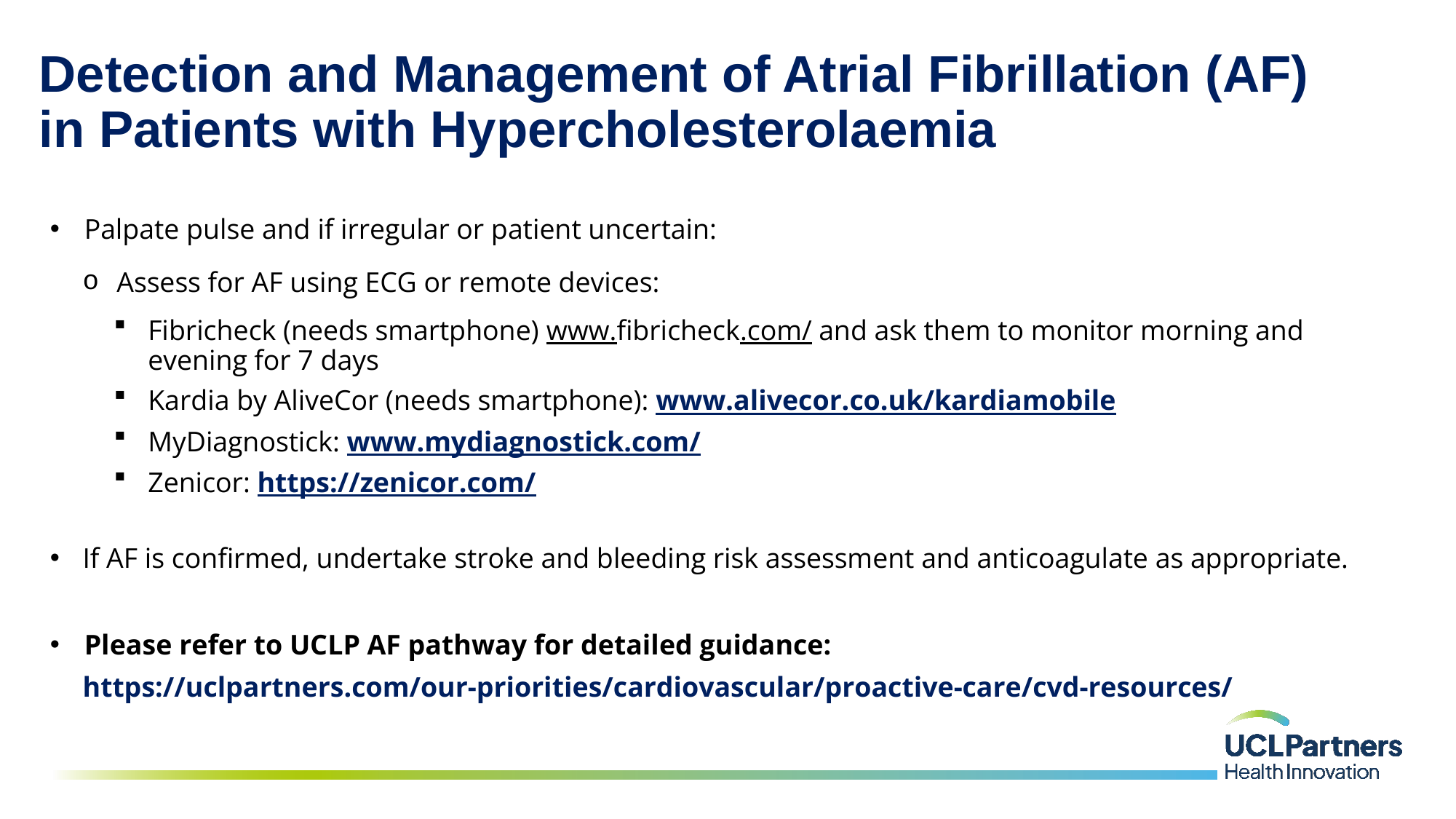

# Detection and Management of Atrial Fibrillation (AF) in Patients with Hypercholesterolaemia
Palpate pulse and if irregular or patient uncertain:
Assess for AF using ECG or remote devices:
Fibricheck (needs smartphone) www.fibricheck.com/ and ask them to monitor morning and evening for 7 days
Kardia by AliveCor (needs smartphone): www.alivecor.co.uk/kardiamobile
MyDiagnostick: www.mydiagnostick.com/
Zenicor: https://zenicor.com/

If AF is confirmed, undertake stroke and bleeding risk assessment and anticoagulate as appropriate.

Please refer to UCLP AF pathway for detailed guidance:
https://uclpartners.com/our-priorities/cardiovascular/proactive-care/cvd-resources/